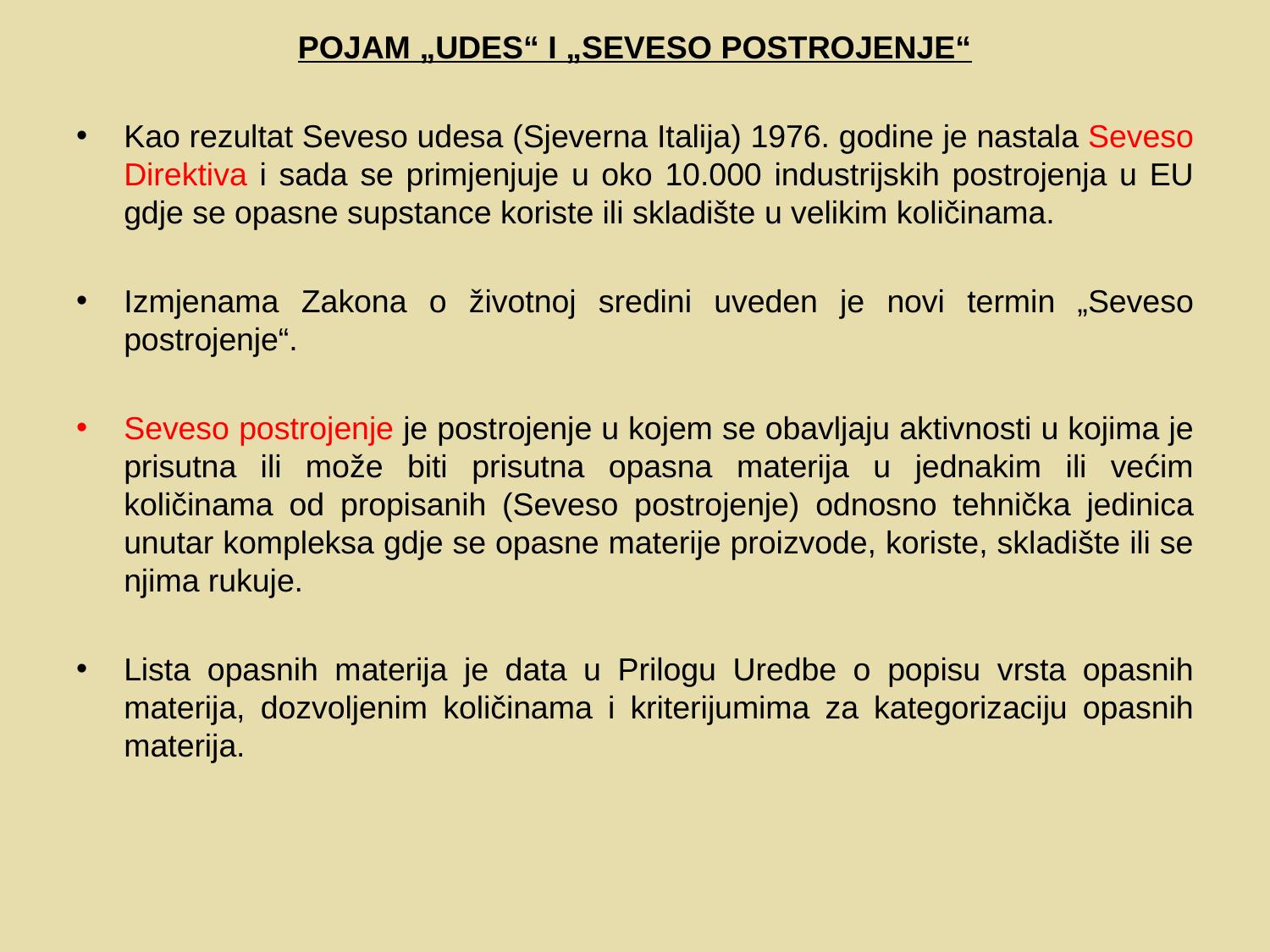

POJAM „UDES“ I „SEVESO POSTROJENJE“

Kao rezultat Seveso udesa (Sjeverna Italija) 1976. godine je nastala Seveso Direktiva i sada se primjenjuje u oko 10.000 industrijskih postrojenja u EU gdje se opasne supstance koriste ili skladište u velikim količinama.

Izmjenama Zakona o životnoj sredini uveden je novi termin „Seveso postrojenje“.

Seveso postrojenje je postrojenje u kojem se obavljaju aktivnosti u kojima je prisutna ili može biti prisutna opasna materija u jednakim ili većim količinama od propisanih (Seveso postrojenje) odnosno tehnička jedinica unutar kompleksa gdje se opasne materije proizvode, koriste, skladište ili se njima rukuje.

Lista opasnih materija je data u Prilogu Uredbe o popisu vrsta opasnih materija, dozvoljenim količinama i kriterijumima za kategorizaciju opasnih materija.